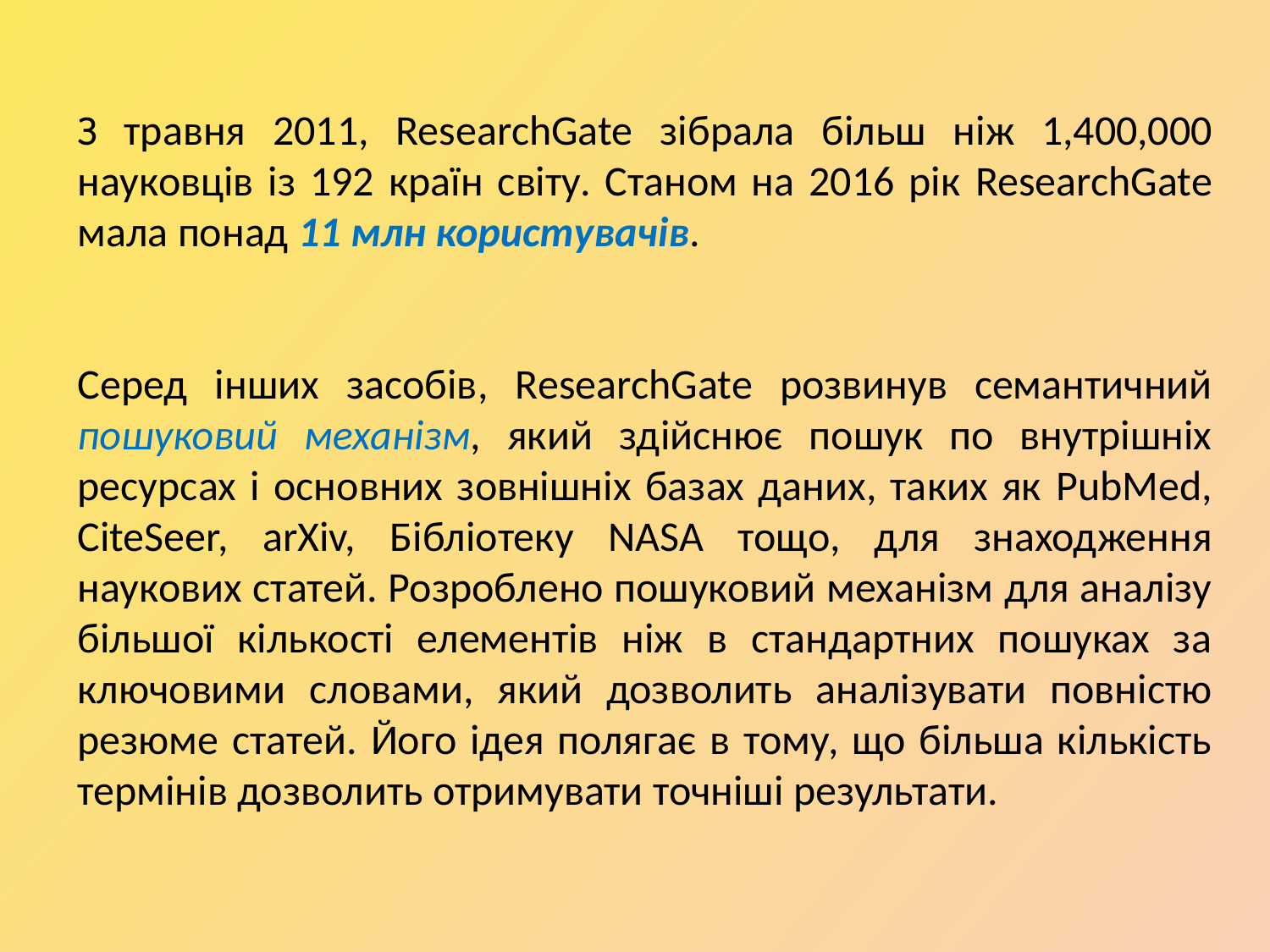

З травня 2011, ResearchGate зібрала більш ніж 1,400,000 науковців із 192 країн світу. Станом на 2016 рік ResearchGate мала понад 11 млн користувачів.

Серед інших засобів, ResearchGate розвинув семантичний пошуковий механізм, який здійснює пошук по внутрішніх ресурсах і основних зовнішніх базах даних, таких як PubMed, CiteSeer, arXiv, Бібліотеку NASA тощо, для знаходження наукових статей. Розроблено пошуковий механізм для аналізу більшої кількості елементів ніж в стандартних пошуках за ключовими словами, який дозволить аналізувати повністю резюме статей. Його ідея полягає в тому, що більша кількість термінів дозволить отримувати точніші результати.